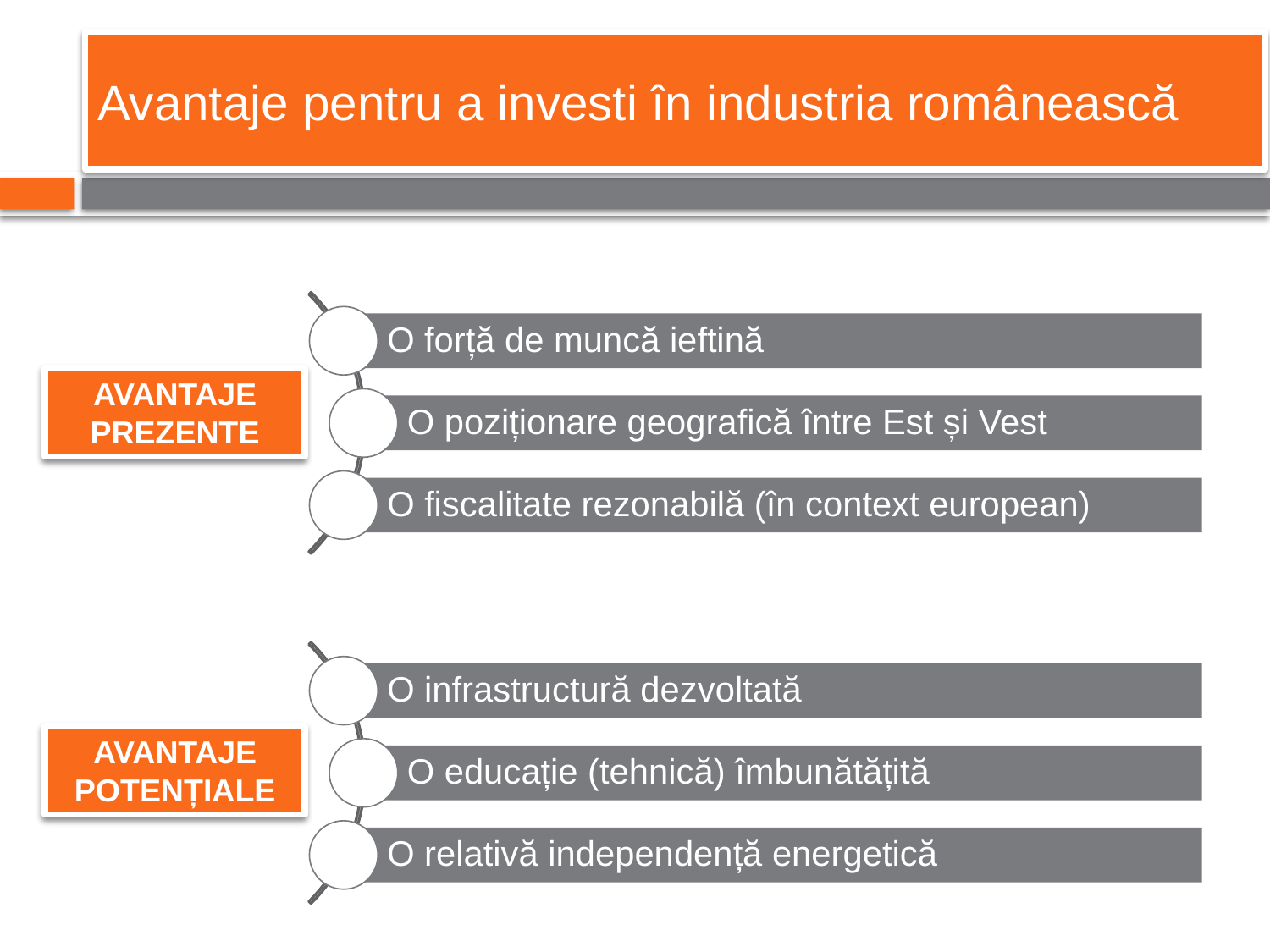

# Avantaje pentru a investi în industria românească
O forță de muncă ieftină
O poziționare geografică între Est și Vest
O fiscalitate rezonabilă (în context european)
AVANTAJE PREZENTE
O infrastructură dezvoltată
O educație (tehnică) îmbunătățită
O relativă independență energetică
AVANTAJE POTENȚIALE